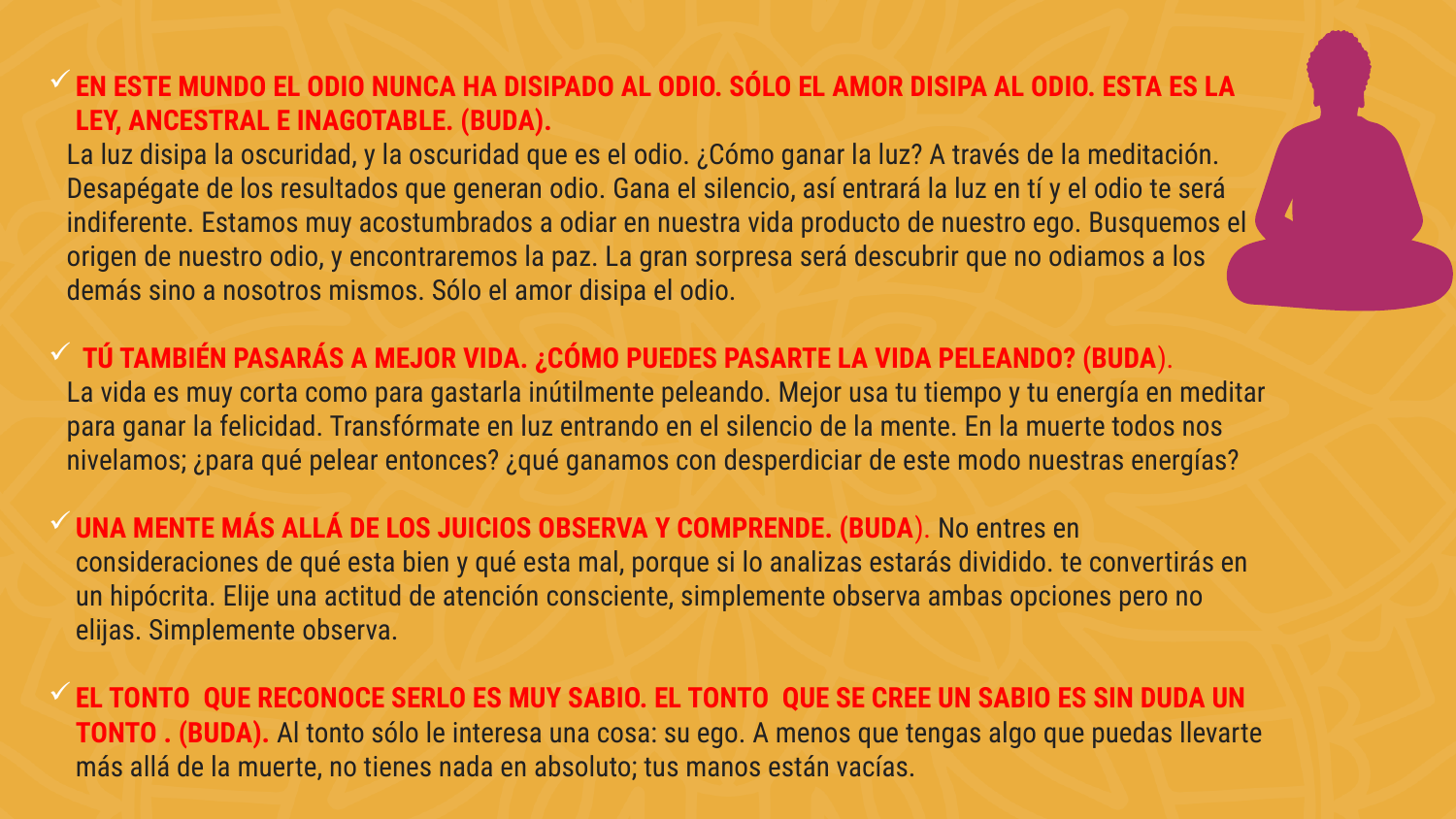

EN ESTE MUNDO EL ODIO NUNCA HA DISIPADO AL ODIO. SÓLO EL AMOR DISIPA AL ODIO. ESTA ES LA LEY, ANCESTRAL E INAGOTABLE. (BUDA).
La luz disipa la oscuridad, y la oscuridad que es el odio. ¿Cómo ganar la luz? A través de la meditación. Desapégate de los resultados que generan odio. Gana el silencio, así entrará la luz en tí y el odio te será indiferente. Estamos muy acostumbrados a odiar en nuestra vida producto de nuestro ego. Busquemos el origen de nuestro odio, y encontraremos la paz. La gran sorpresa será descubrir que no odiamos a los demás sino a nosotros mismos. Sólo el amor disipa el odio.

 TÚ TAMBIÉN PASARÁS A MEJOR VIDA. ¿CÓMO PUEDES PASARTE LA VIDA PELEANDO? (BUDA).
La vida es muy corta como para gastarla inútilmente peleando. Mejor usa tu tiempo y tu energía en meditar para ganar la felicidad. Transfórmate en luz entrando en el silencio de la mente. En la muerte todos nos nivelamos; ¿para qué pelear entonces? ¿qué ganamos con desperdiciar de este modo nuestras energías?

UNA MENTE MÁS ALLÁ DE LOS JUICIOS OBSERVA Y COMPRENDE. (BUDA). No entres en consideraciones de qué esta bien y qué esta mal, porque si lo analizas estarás dividido. te convertirás en un hipócrita. Elije una actitud de atención consciente, simplemente observa ambas opciones pero no elijas. Simplemente observa.

EL TONTO  QUE RECONOCE SERLO ES MUY SABIO. EL TONTO  QUE SE CREE UN SABIO ES SIN DUDA UN TONTO . (BUDA). Al tonto sólo le interesa una cosa: su ego. A menos que tengas algo que puedas llevarte más allá de la muerte, no tienes nada en absoluto; tus manos están vacías.